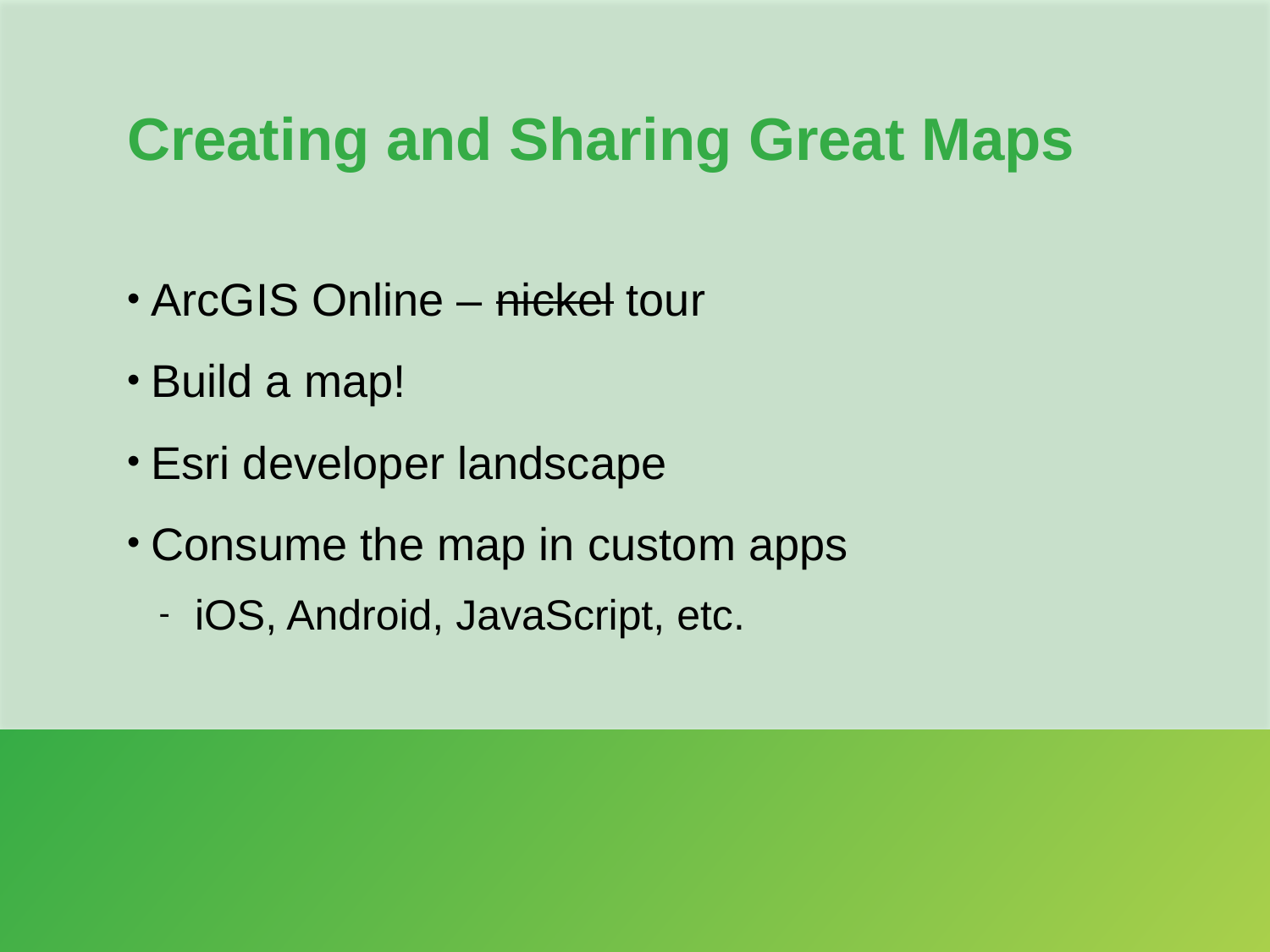

# Creating and Sharing Great Maps
ArcGIS Online – nickel tour
Build a map!
Esri developer landscape
Consume the map in custom apps
 iOS, Android, JavaScript, etc.